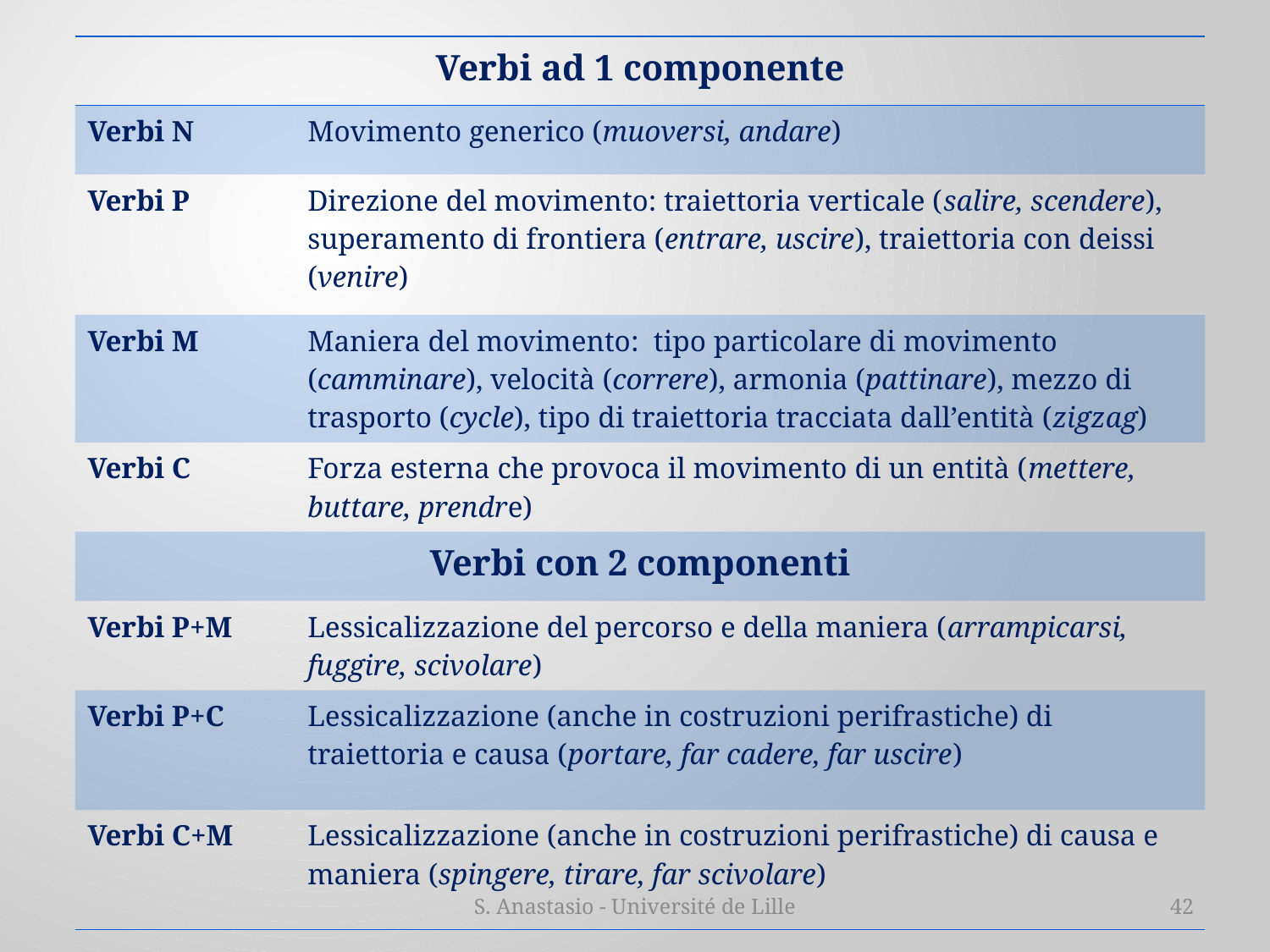

| Verbi ad 1 componente |  |
| --- | --- |
| Verbi N | Movimento generico (muoversi, andare) |
| Verbi P | Direzione del movimento: traiettoria verticale (salire, scendere), superamento di frontiera (entrare, uscire), traiettoria con deissi (venire) |
| Verbi M | Maniera del movimento: tipo particolare di movimento (camminare), velocità (correre), armonia (pattinare), mezzo di trasporto (cycle), tipo di traiettoria tracciata dall’entità (zigzag) |
| Verbi C | Forza esterna che provoca il movimento di un entità (mettere, buttare, prendre) |
| Verbi con 2 componenti |  |
| Verbi P+M | Lessicalizzazione del percorso e della maniera (arrampicarsi, fuggire, scivolare) |
| Verbi P+C | Lessicalizzazione (anche in costruzioni perifrastiche) di traiettoria e causa (portare, far cadere, far uscire) |
| Verbi C+M | Lessicalizzazione (anche in costruzioni perifrastiche) di causa e maniera (spingere, tirare, far scivolare) |
S. Anastasio - Université de Lille
42